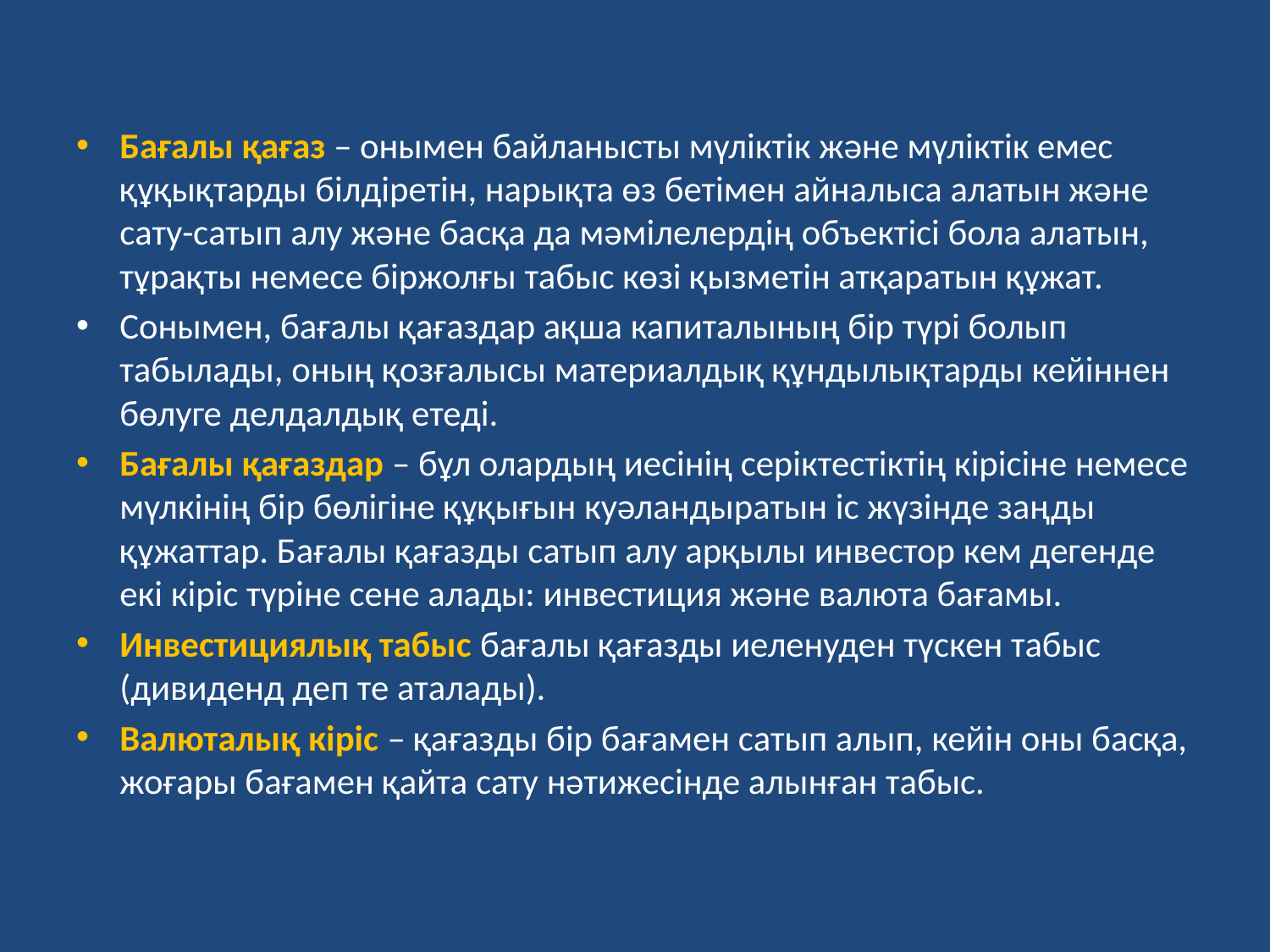

Бағалы қағаз – онымен байланысты мүліктік және мүліктік емес құқықтарды білдіретін, нарықта өз бетімен айналыса алатын және сату-сатып алу және басқа да мәмілелердің объектісі бола алатын, тұрақты немесе біржолғы табыс көзі қызметін атқаратын құжат.
Сонымен, бағалы қағаздар ақша капиталының бір түрі болып табылады, оның қозғалысы материалдық құндылықтарды кейіннен бөлуге делдалдық етеді.
Бағалы қағаздар – бұл олардың иесінің серіктестіктің кірісіне немесе мүлкінің бір бөлігіне құқығын куәландыратын іс жүзінде заңды құжаттар. Бағалы қағазды сатып алу арқылы инвестор кем дегенде екі кіріс түріне сене алады: инвестиция және валюта бағамы.
Инвестициялық табыс бағалы қағазды иеленуден түскен табыс (дивиденд деп те аталады).
Валюталық кіріс – қағазды бір бағамен сатып алып, кейін оны басқа, жоғары бағамен қайта сату нәтижесінде алынған табыс.